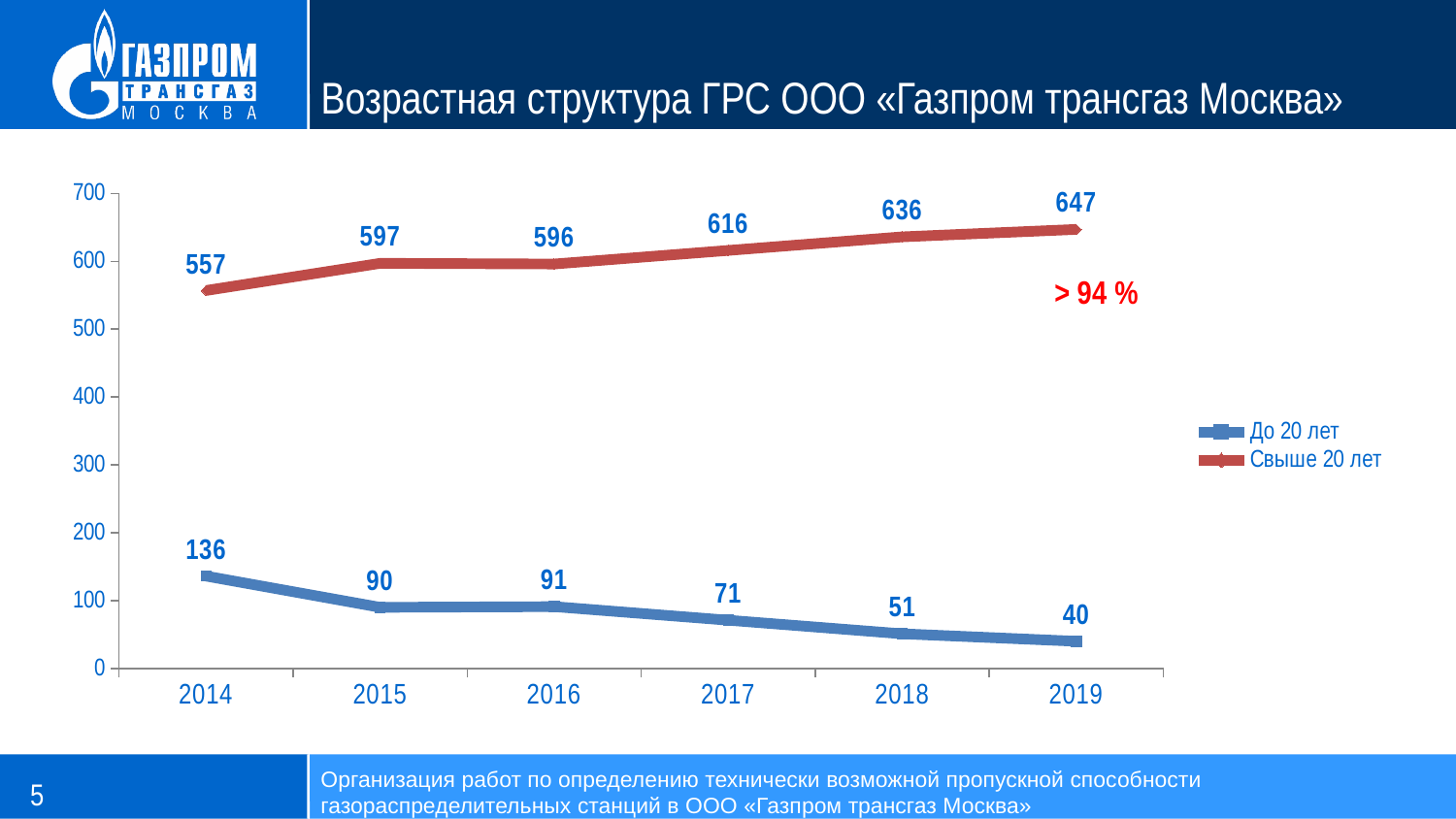

# Возрастная структура ГРС ООО «Газпром трансгаз Москва»

### Chart

| Category | До 20 лет | Свыше 20 лет |
|---|---|---|
| 2014 | 136.0 | 557.0 |
| 2015 | 90.0 | 597.0 |
| 2016 | 91.0 | 596.0 |
| 2017 | 71.0 | 616.0 |
| 2018 | 51.0 | 636.0 |
| 2019 | 40.0 | 647.0 |